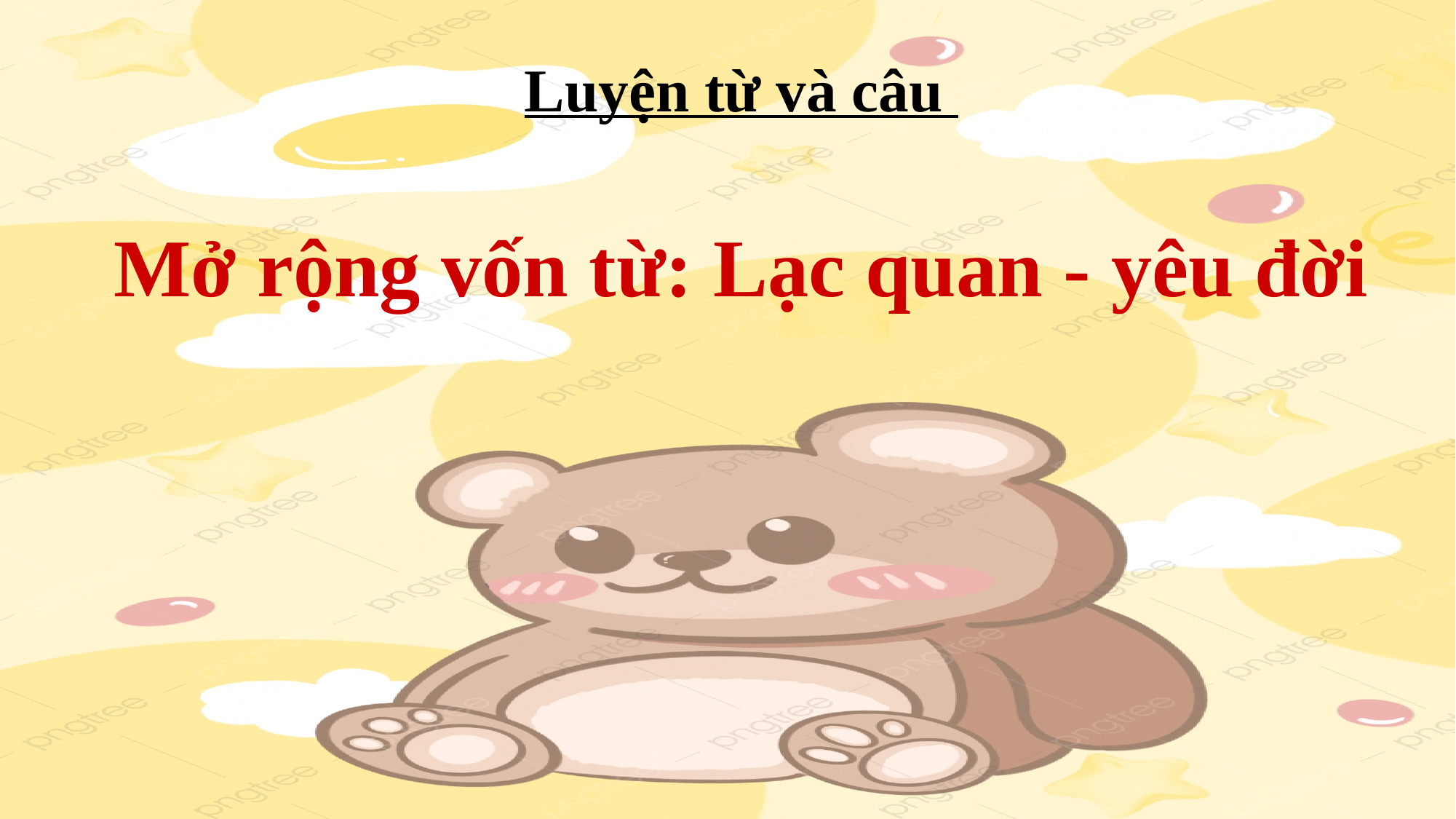

Luyện từ và câu
Mở rộng vốn từ: Lạc quan - yêu đời